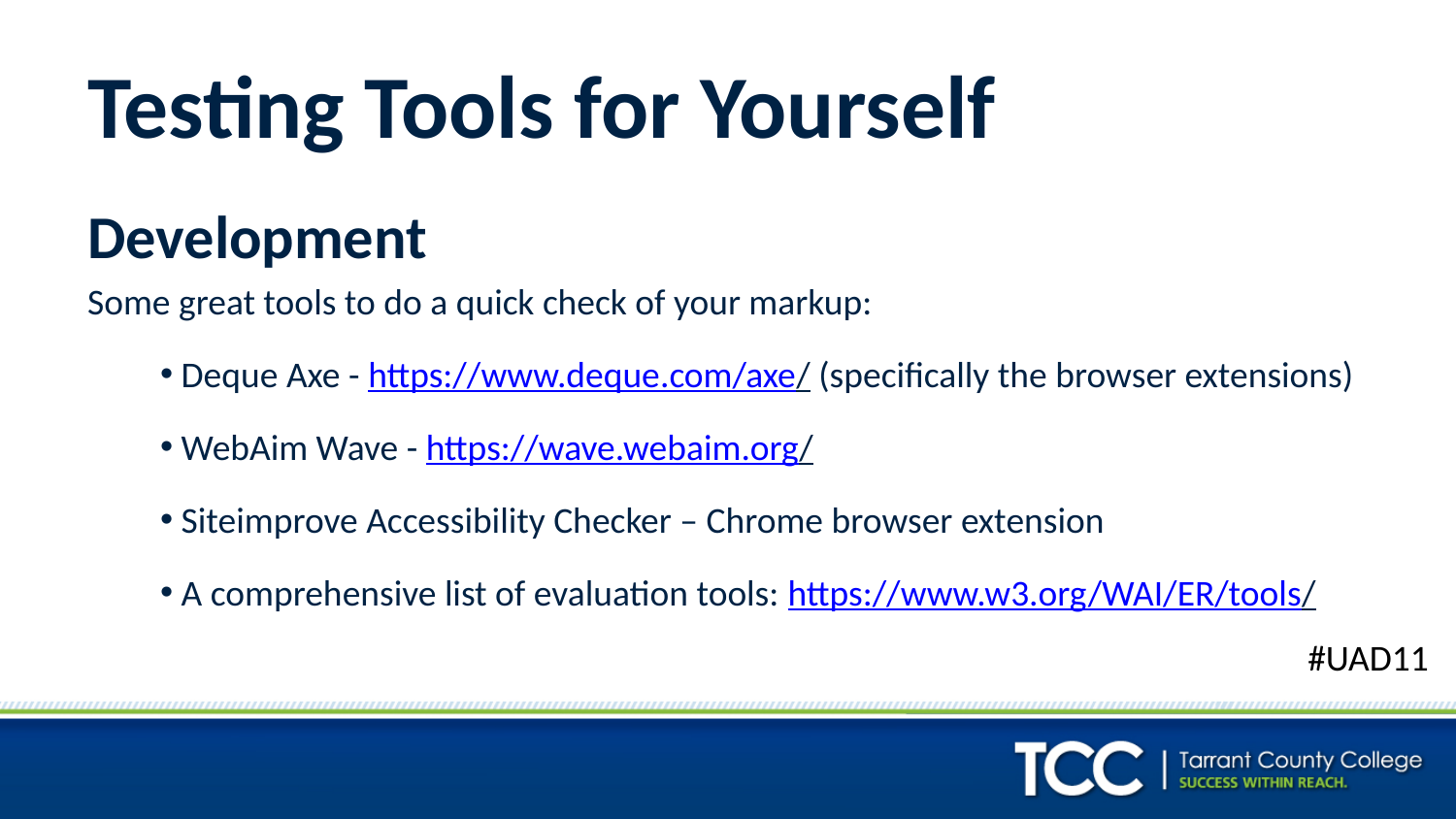

# Testing Tools for Yourself
Development
Some great tools to do a quick check of your markup:
 Deque Axe - https://www.deque.com/axe/ (specifically the browser extensions)
 WebAim Wave - https://wave.webaim.org/
 Siteimprove Accessibility Checker – Chrome browser extension
 A comprehensive list of evaluation tools: https://www.w3.org/WAI/ER/tools/

#UAD11